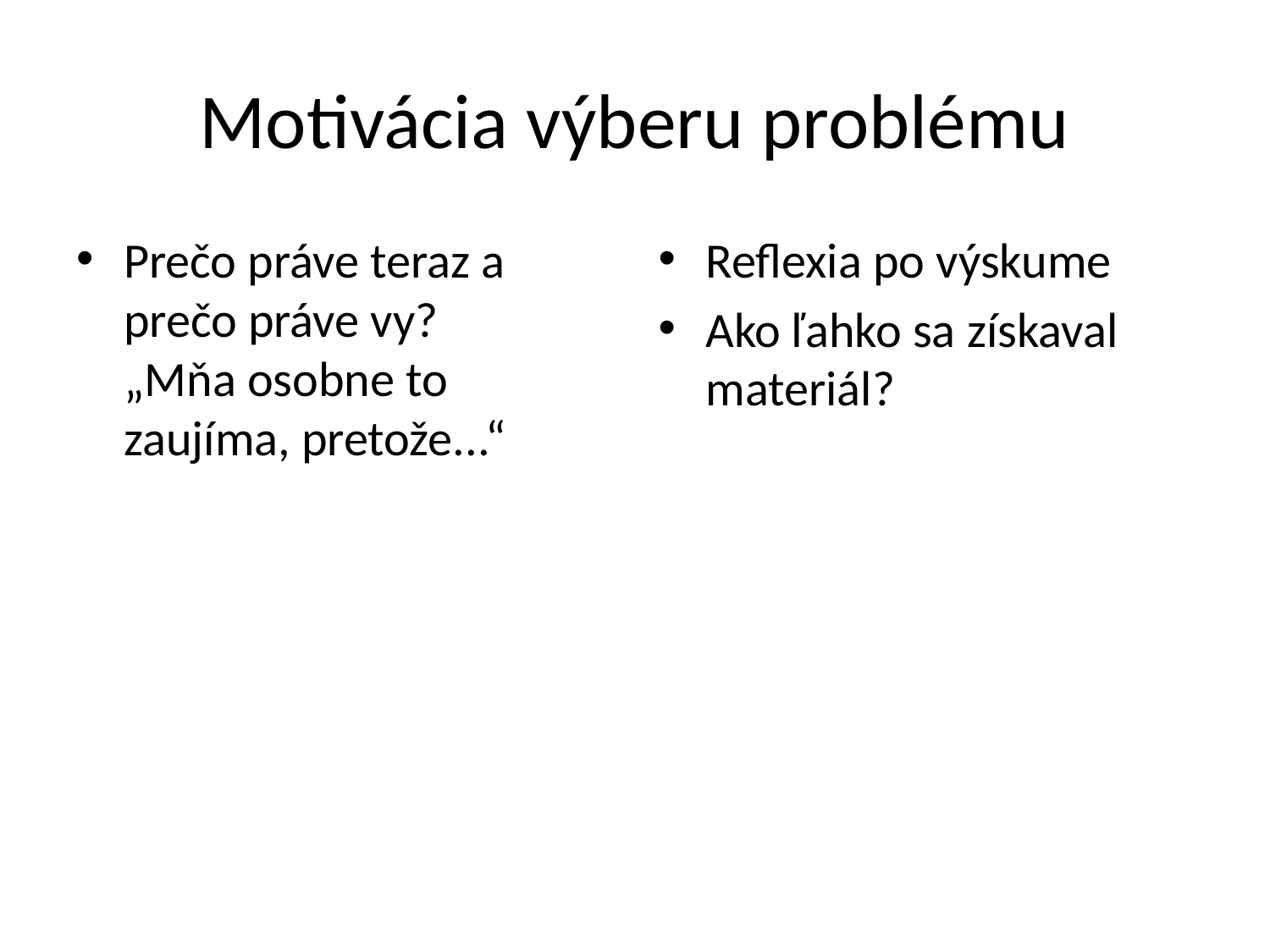

# Motivácia výberu problému
Prečo práve teraz a prečo práve vy?
„Mňa osobne to zaujíma, pretože...“
Reflexia po výskume
Ako ľahko sa získaval materiál?